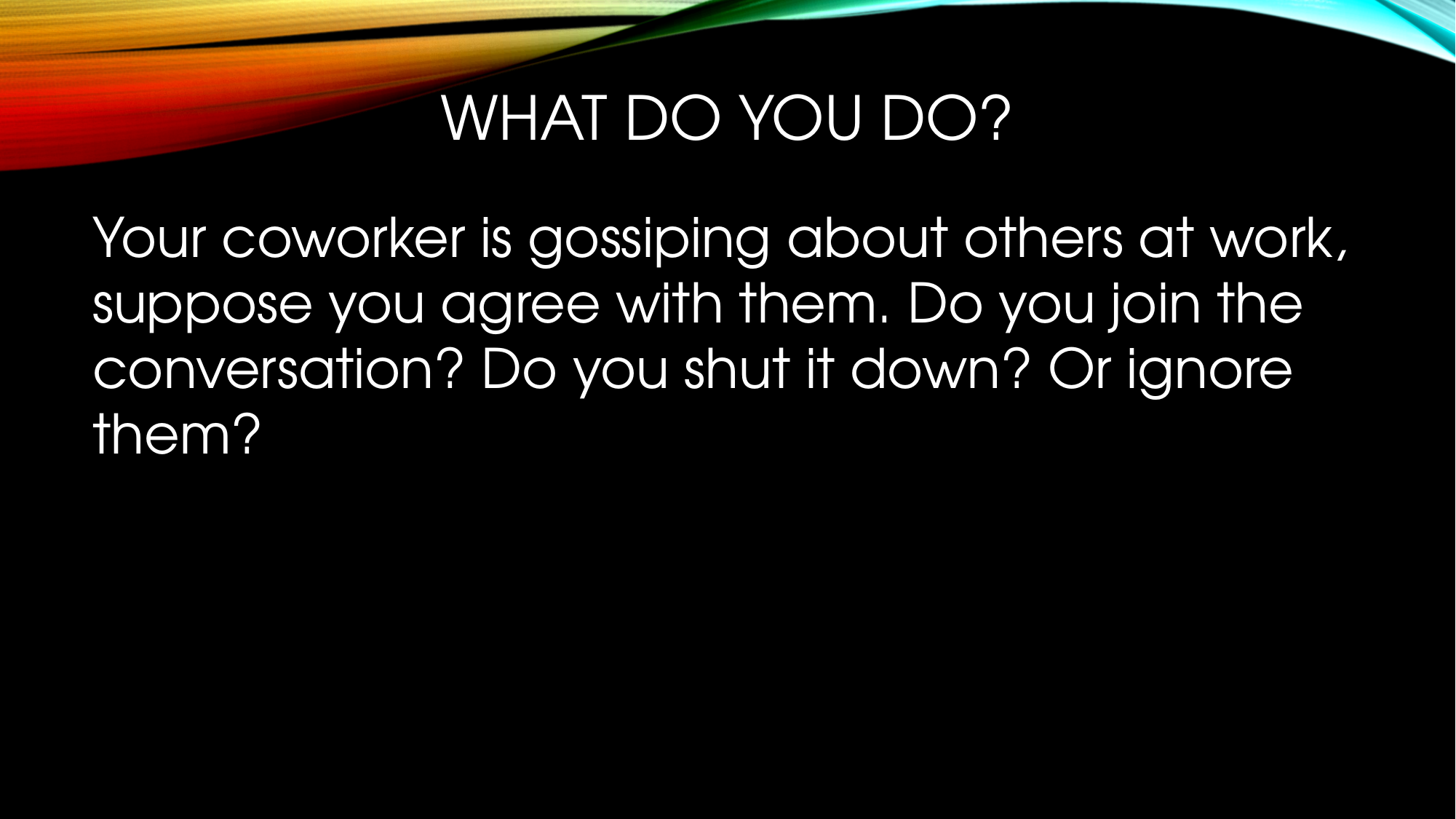

# What do you do?
Your coworker is gossiping about others at work, suppose you agree with them. Do you join the conversation? Do you shut it down? Or ignore them?